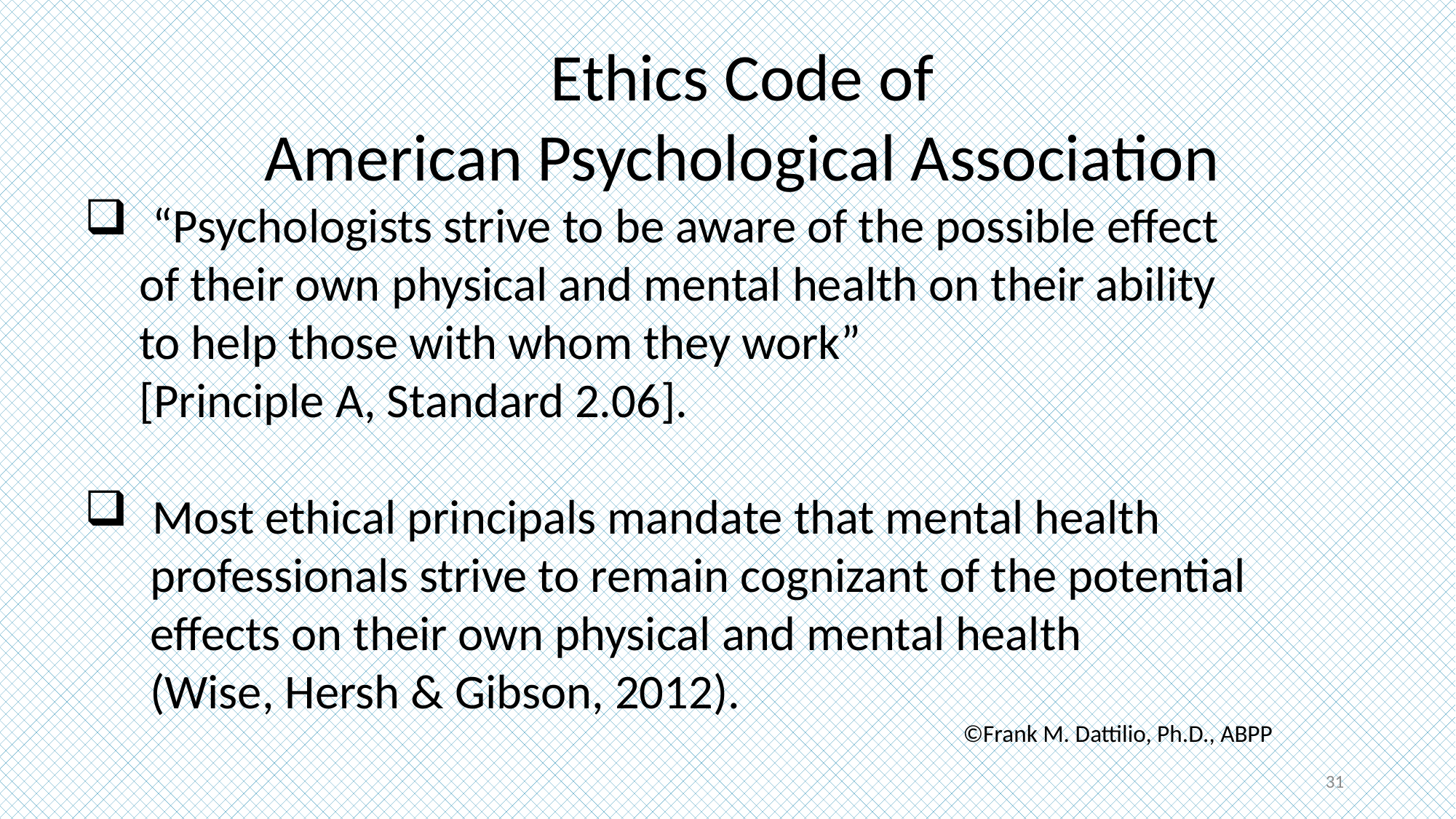

Ethics Code of
American Psychological Association
“Psychologists strive to be aware of the possible effect
     of their own physical and mental health on their ability
     to help those with whom they work”
     [Principle A, Standard 2.06].

Most ethical principals mandate that mental health
      professionals strive to remain cognizant of the potential
      effects on their own physical and mental health
      (Wise, Hersh & Gibson, 2012).
								 ©Frank M. Dattilio, Ph.D., ABPP

31